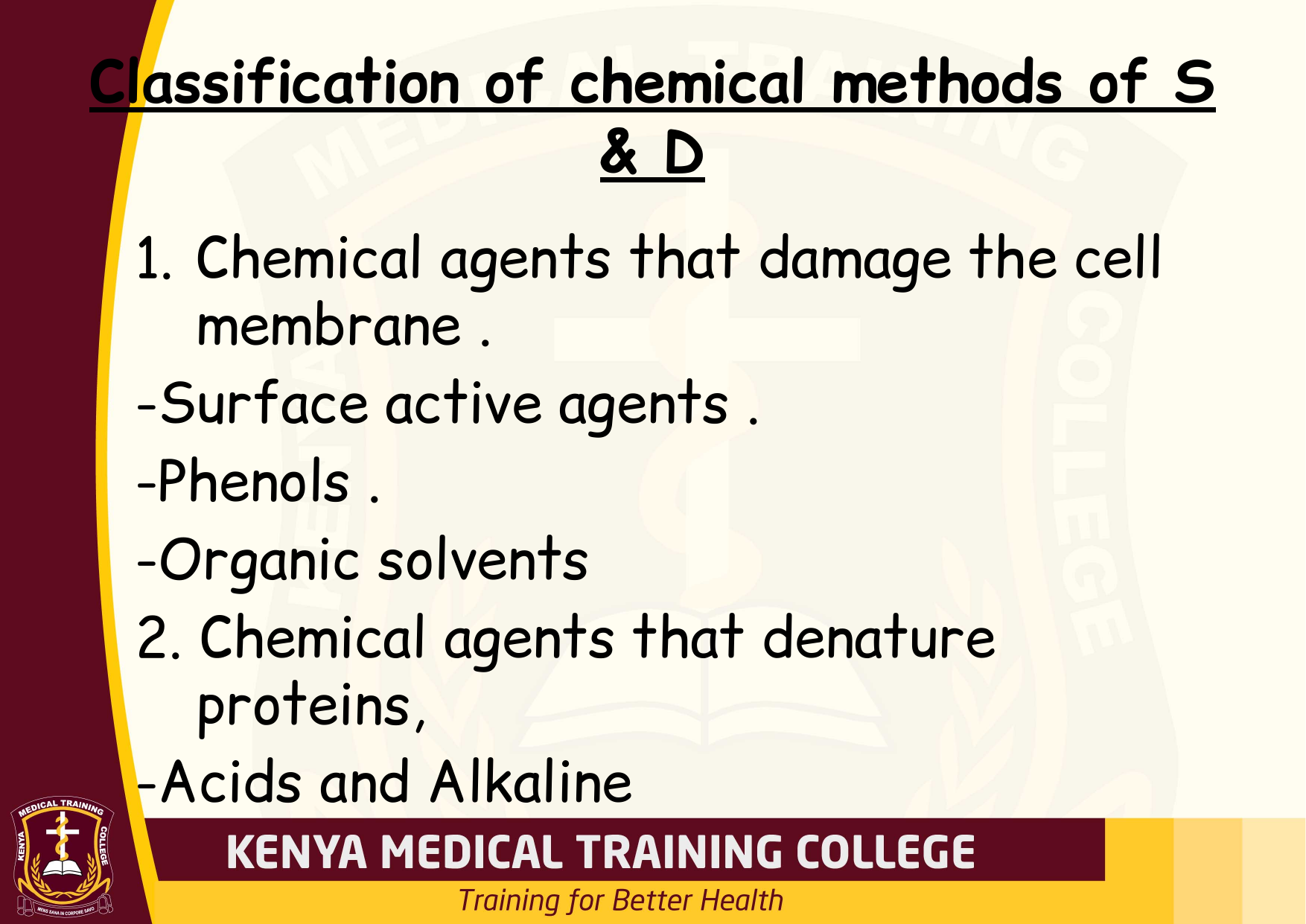

# Classification of chemical methods of S & D
Chemical agents that damage the cell membrane .
-Surface active agents .
-Phenols .
-Organic solvents
2. Chemical agents that denature proteins,
-Acids and Alkaline